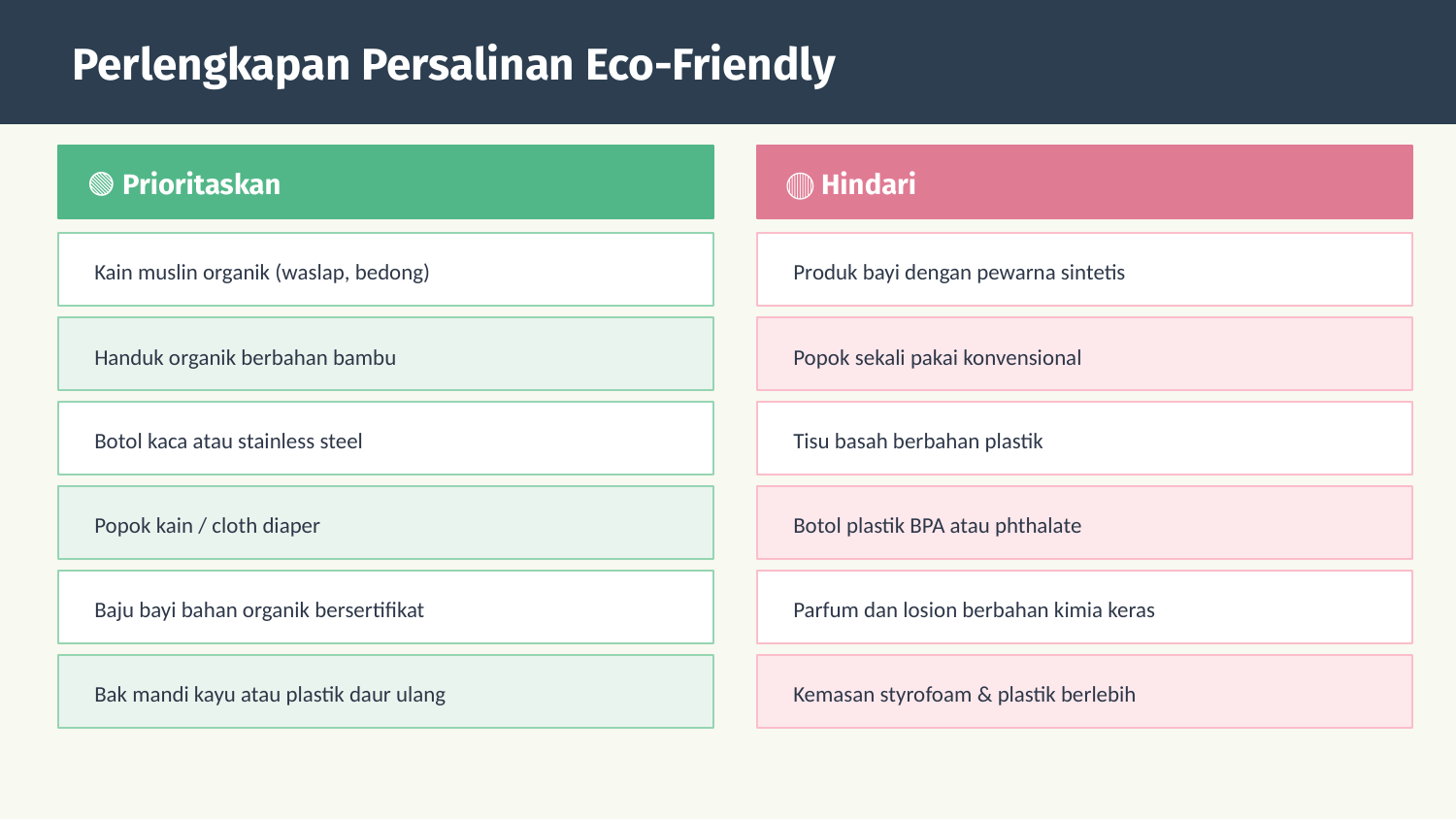

Perlengkapan Persalinan Eco-Friendly

🟢 Prioritaskan
🔴 Hindari

Kain muslin organik (waslap, bedong)
Produk bayi dengan pewarna sintetis

Handuk organik berbahan bambu
Popok sekali pakai konvensional

Botol kaca atau stainless steel
Tisu basah berbahan plastik

Popok kain / cloth diaper
Botol plastik BPA atau phthalate

Baju bayi bahan organik bersertifikat
Parfum dan losion berbahan kimia keras

Bak mandi kayu atau plastik daur ulang
Kemasan styrofoam & plastik berlebih